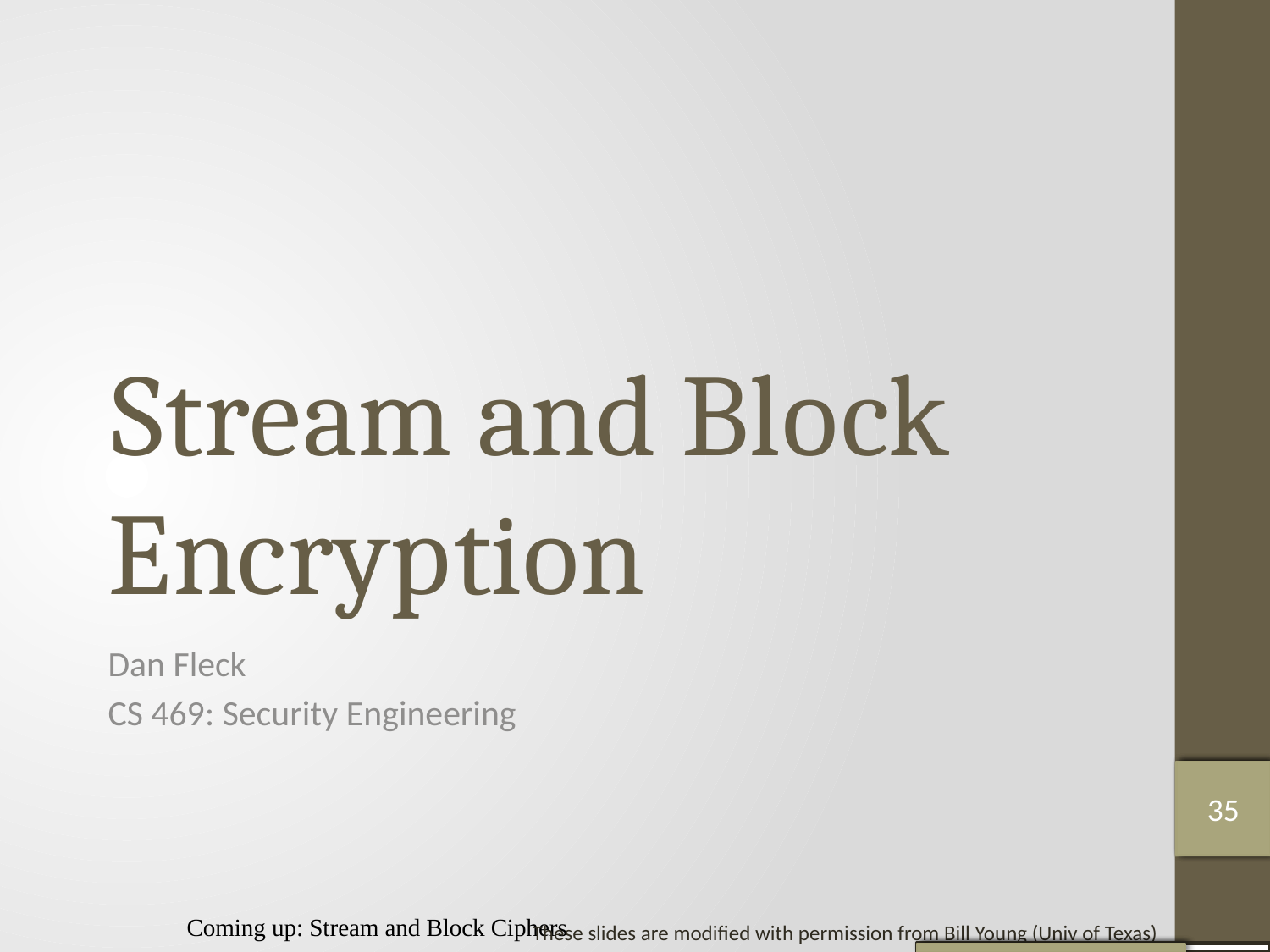

# Stream and Block Encryption
Dan Fleck
CS 469: Security Engineering
34
35
35
Coming up: Stream and Block Ciphers
These slides are modified with permission from Bill Young (Univ of Texas)